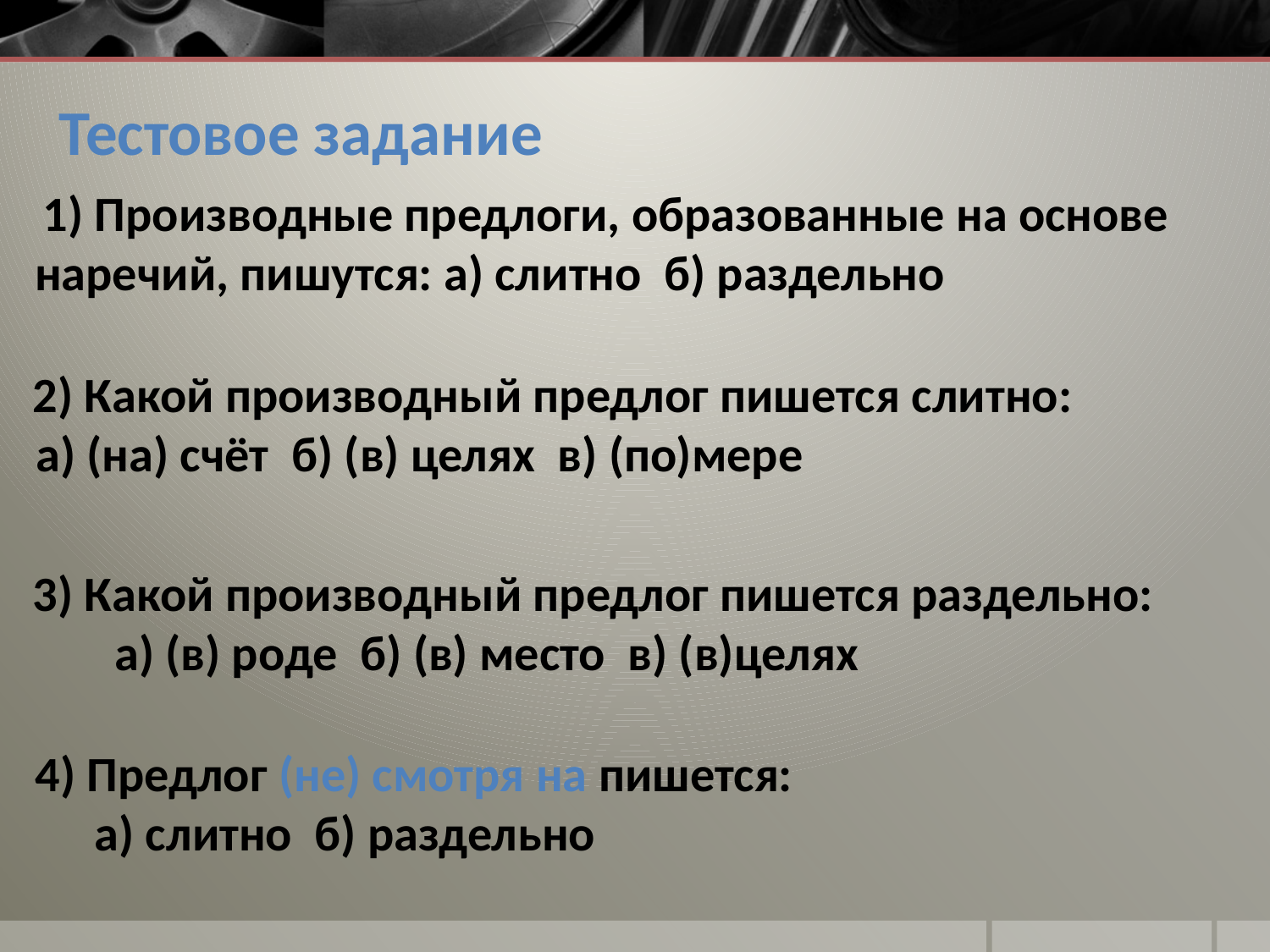

# Тестовое задание
 1) Производные предлоги, образованные на основе наречий, пишутся: а) слитно  б) раздельно
 2) Какой производный предлог пишется слитно:              а) (на) счёт  б) (в) целях  в) (по)мере
 3) Какой производный предлог пишется раздельно:              а) (в) роде  б) (в) место  в) (в)целях
 4) Предлог (не) смотря на пишется:                                            а) слитно  б) раздельно